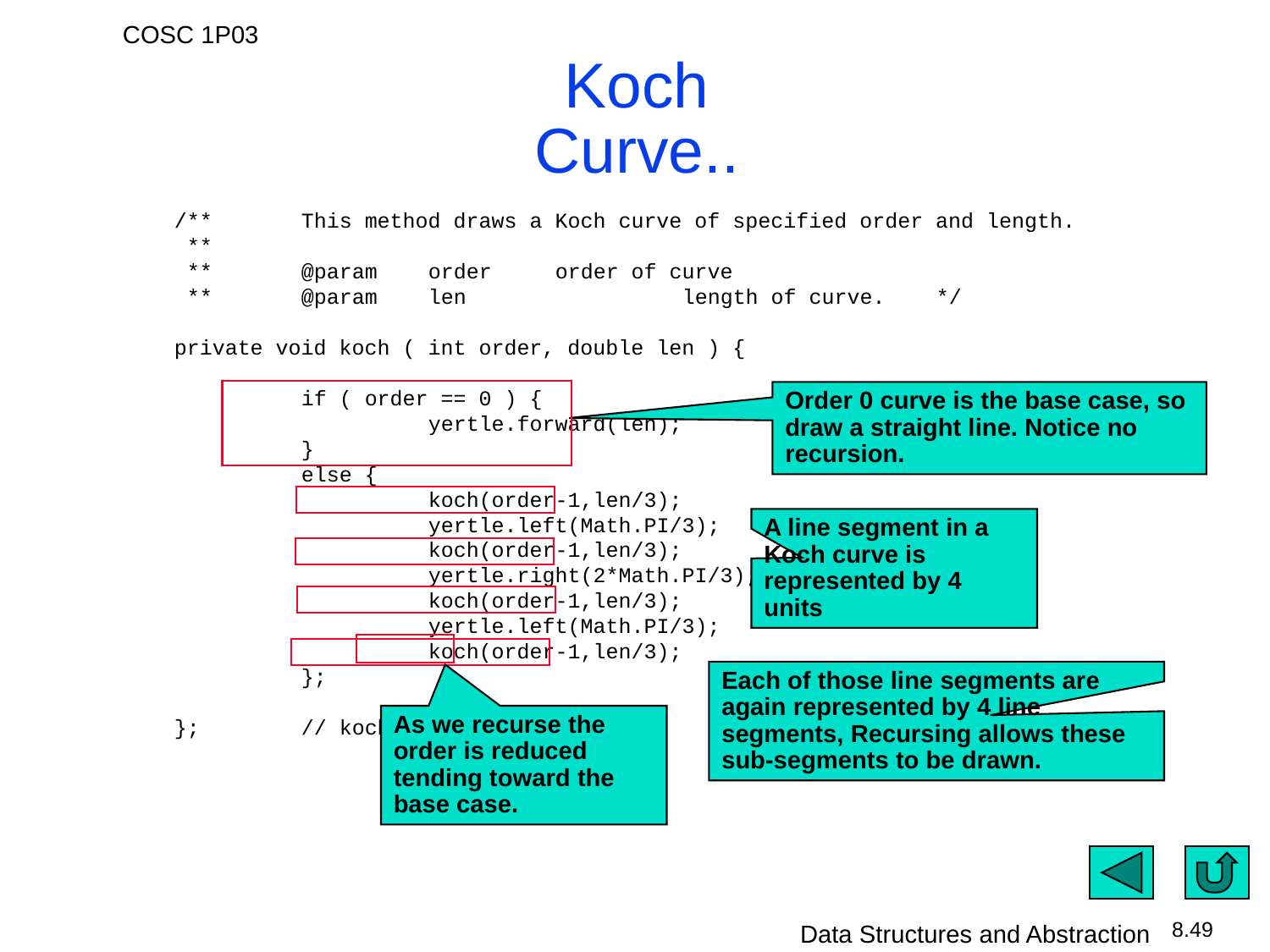

# Koch Curve..
	/**	This method draws a Koch curve of specified order and length.
	 **
	 **	@param	order	order of curve
	 **	@param	len		length of curve.	*/

	private void koch ( int order, double len ) {

		if ( order == 0 ) {
			yertle.forward(len);
		}
		else {
			koch(order-1,len/3);
			yertle.left(Math.PI/3);
			koch(order-1,len/3);
			yertle.right(2*Math.PI/3);
			koch(order-1,len/3);
			yertle.left(Math.PI/3);
			koch(order-1,len/3);
		};

	};	// koch

Order 0 curve is the base case, so draw a straight line. Notice no recursion.

A line segment in a Koch curve is represented by 4 units

As we recurse the order is reduced tending toward the base case.
Each of those line segments are again represented by 4 line segments, Recursing allows these sub-segments to be drawn.